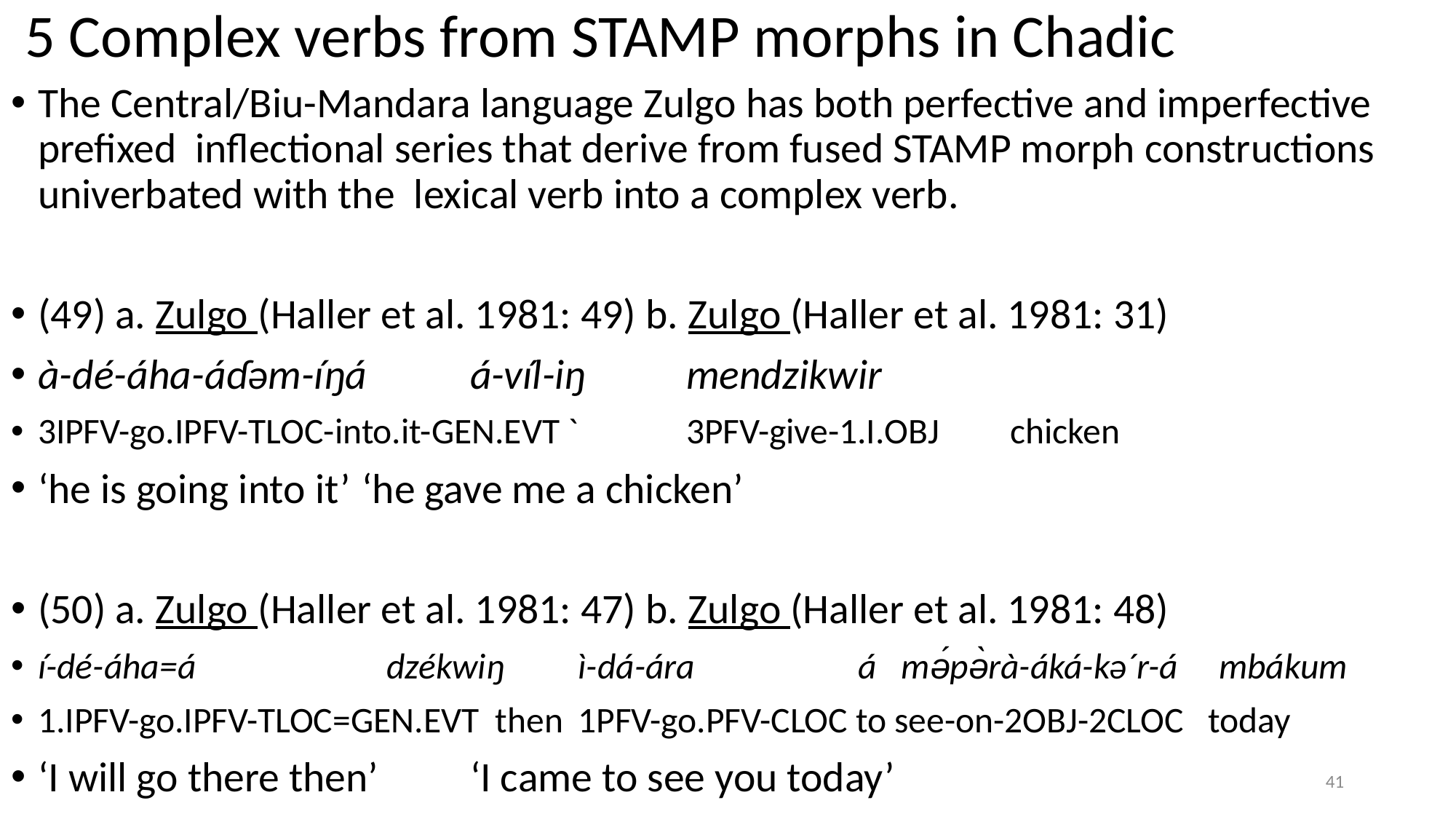

# 5 Complex verbs from STAMP morphs in Chadic
The Central/Biu-Mandara language Zulgo has both perfective and imperfective prefixed  inflectional series that derive from fused STAMP morph constructions univerbated with the  lexical verb into a complex verb.

(49) a. Zulgo (Haller et al. 1981: 49) b. Zulgo (Haller et al. 1981: 31)
à-dé-áha-áɗǝm-íŋá 			á-víl-iŋ 		mendzikwir
3IPFV-go.IPFV-TLOC-into.it-GEN.EVT `	3PFV-give-1.I.OBJ 	chicken
‘he is going into it’ 			‘he gave me a chicken’

(50) a. Zulgo (Haller et al. 1981: 47) b. Zulgo (Haller et al. 1981: 48)
í-dé-áha=á 		    	   dzékwiŋ 	ì-dá-ára                    á   mə́pə̀rà-áká-kǝ´r-á     mbákum
1.IPFV-go.IPFV-TLOC=GEN.EVT  then 	1PFV-go.PFV-CLOC to see-on-2OBJ-2CLOC   today
‘I will go there then’ 			‘I came to see you today’

41